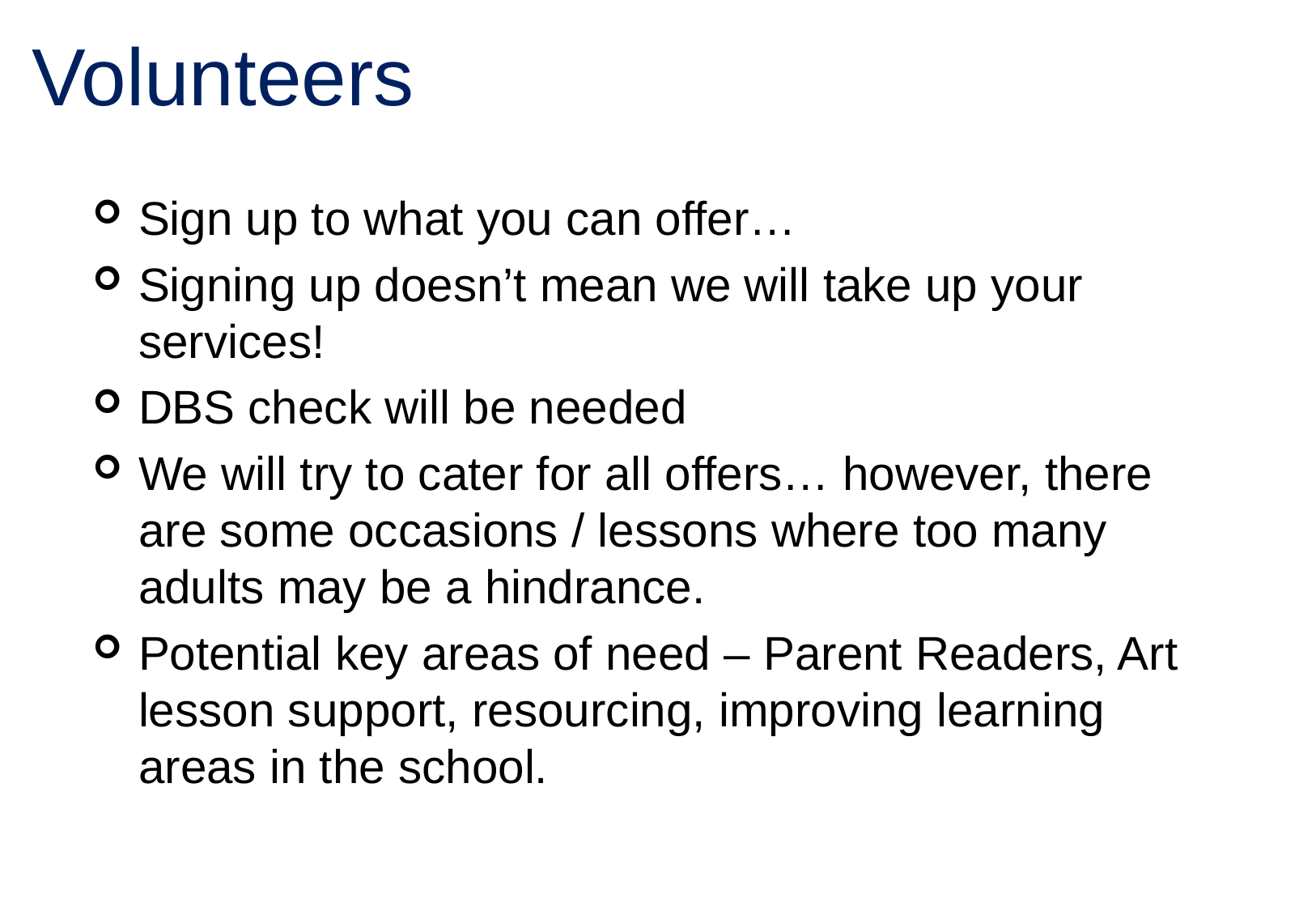

Volunteers
Sign up to what you can offer…
Signing up doesn’t mean we will take up your services!
DBS check will be needed
We will try to cater for all offers… however, there are some occasions / lessons where too many adults may be a hindrance.
Potential key areas of need – Parent Readers, Art lesson support, resourcing, improving learning areas in the school.